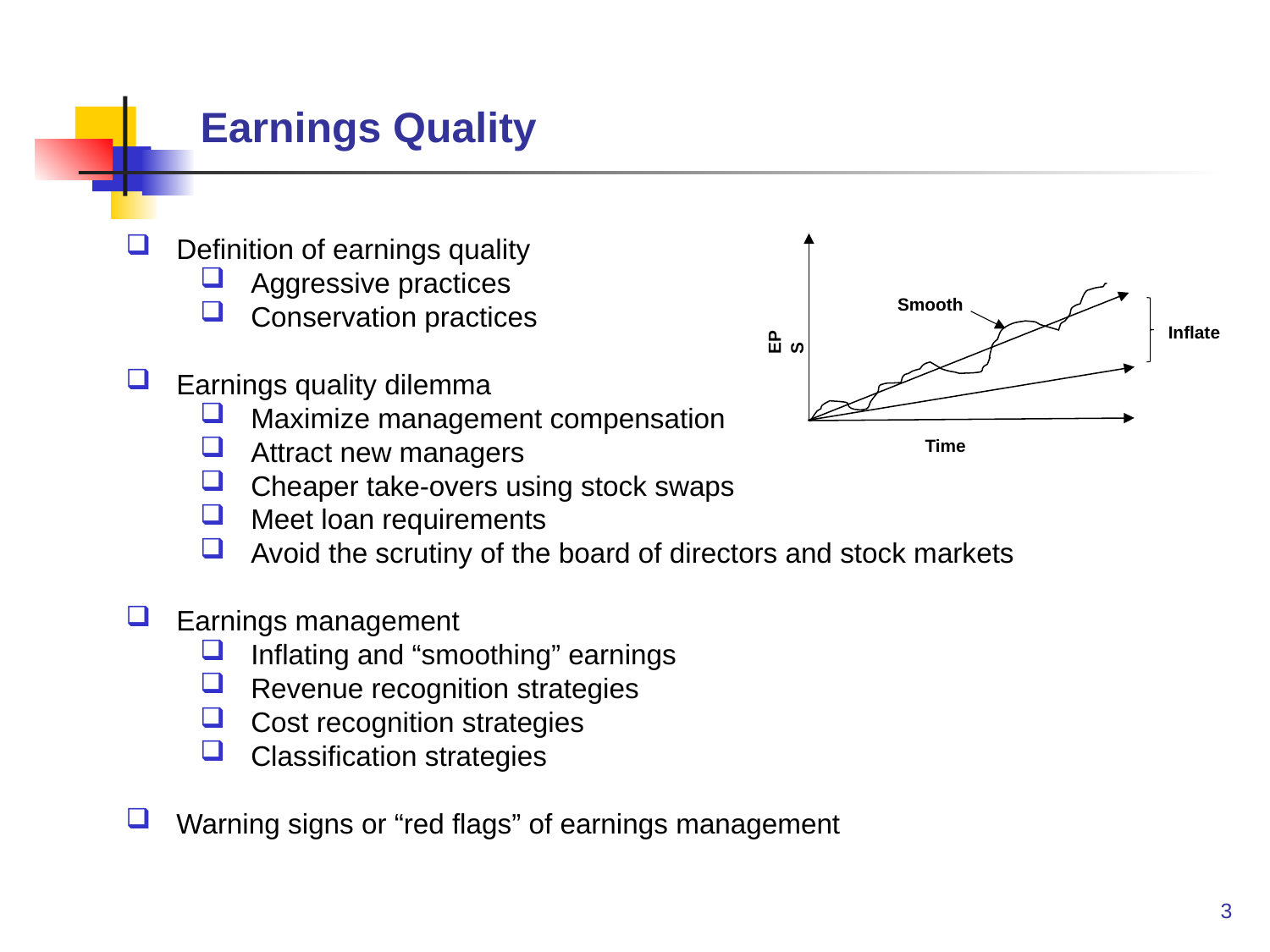

# Earnings Quality
Definition of earnings quality
Aggressive practices
Conservation practices

Earnings quality dilemma
Maximize management compensation
Attract new managers
Cheaper take-overs using stock swaps
Meet loan requirements
Avoid the scrutiny of the board of directors and stock markets

Earnings management
Inflating and “smoothing” earnings
Revenue recognition strategies
Cost recognition strategies
Classification strategies

Warning signs or “red flags” of earnings management

EPS
Time
Smooth

Inflate
3